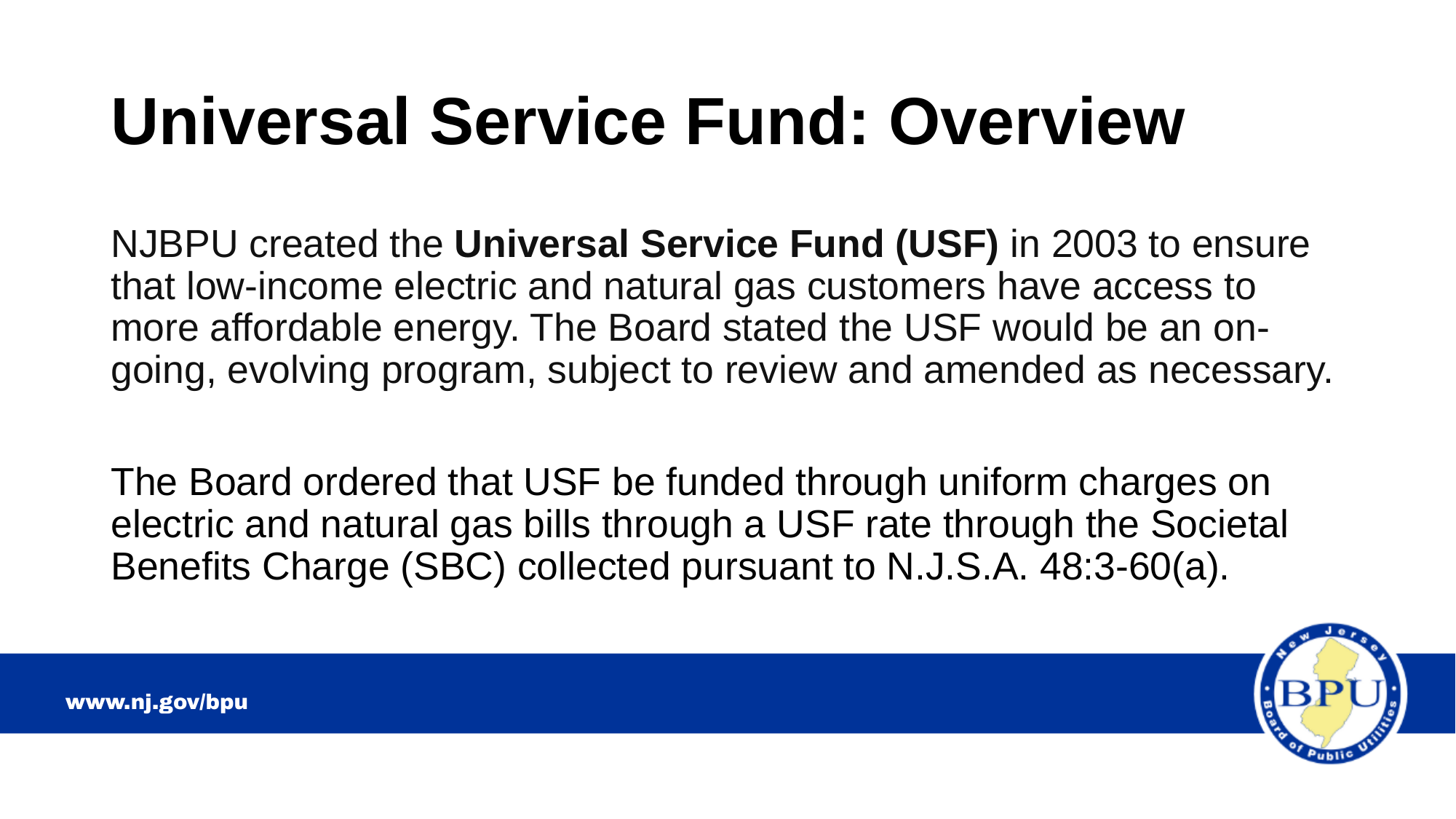

# Universal Service Fund: Overview
NJBPU created the Universal Service Fund (USF) in 2003 to ensure that low-income electric and natural gas customers have access to more affordable energy. The Board stated the USF would be an on-going, evolving program, subject to review and amended as necessary.

The Board ordered that USF be funded through uniform charges on electric and natural gas bills through a USF rate through the Societal Benefits Charge (SBC) collected pursuant to N.J.S.A. 48:3-60(a).